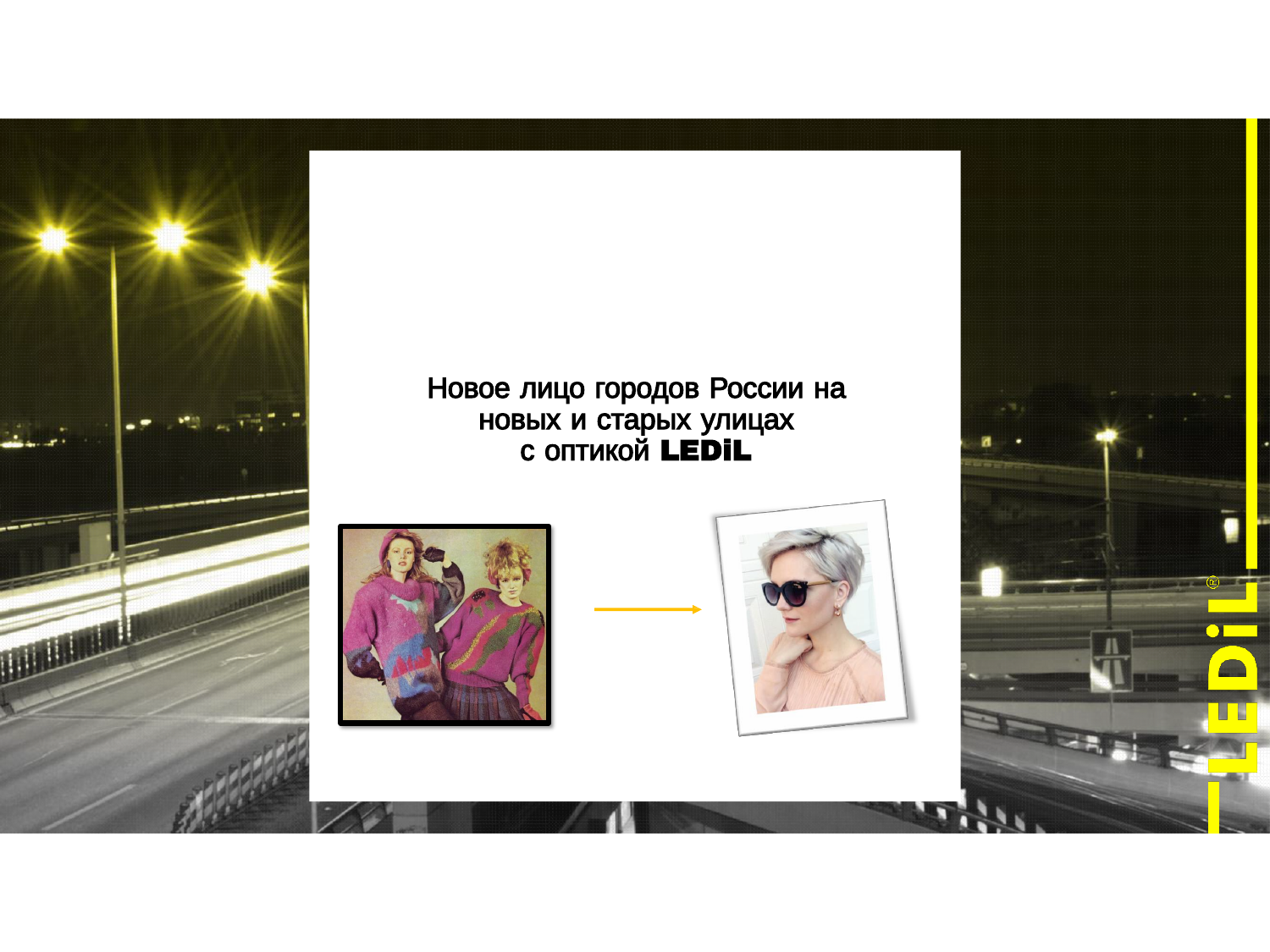

Новое лицо городов России на новых и старых улицах
с оптикой LEDiL